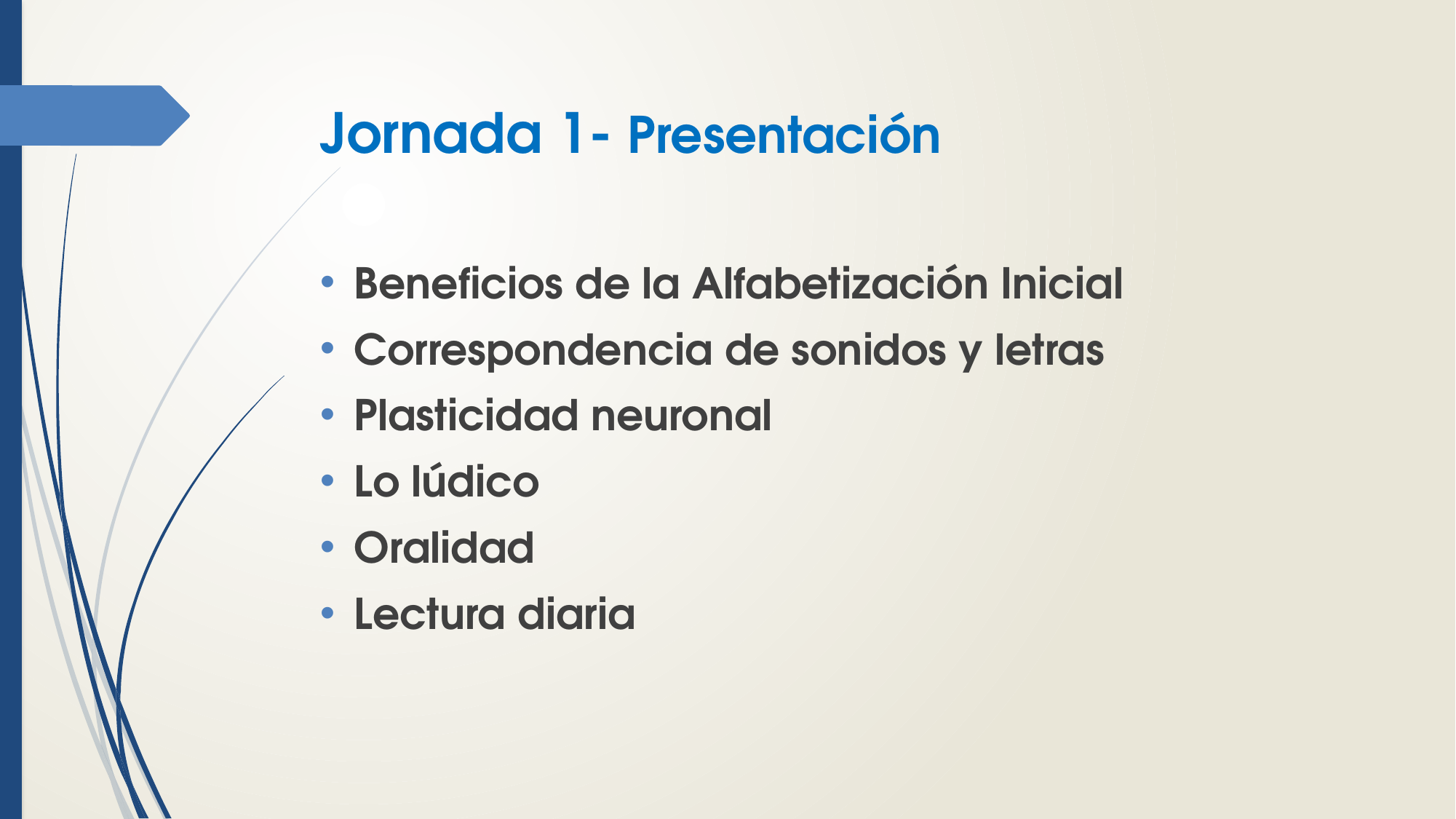

# Jornada 1- Presentación

Beneficios de la Alfabetización Inicial
Correspondencia de sonidos y letras
Plasticidad neuronal
Lo lúdico
Oralidad
Lectura diaria